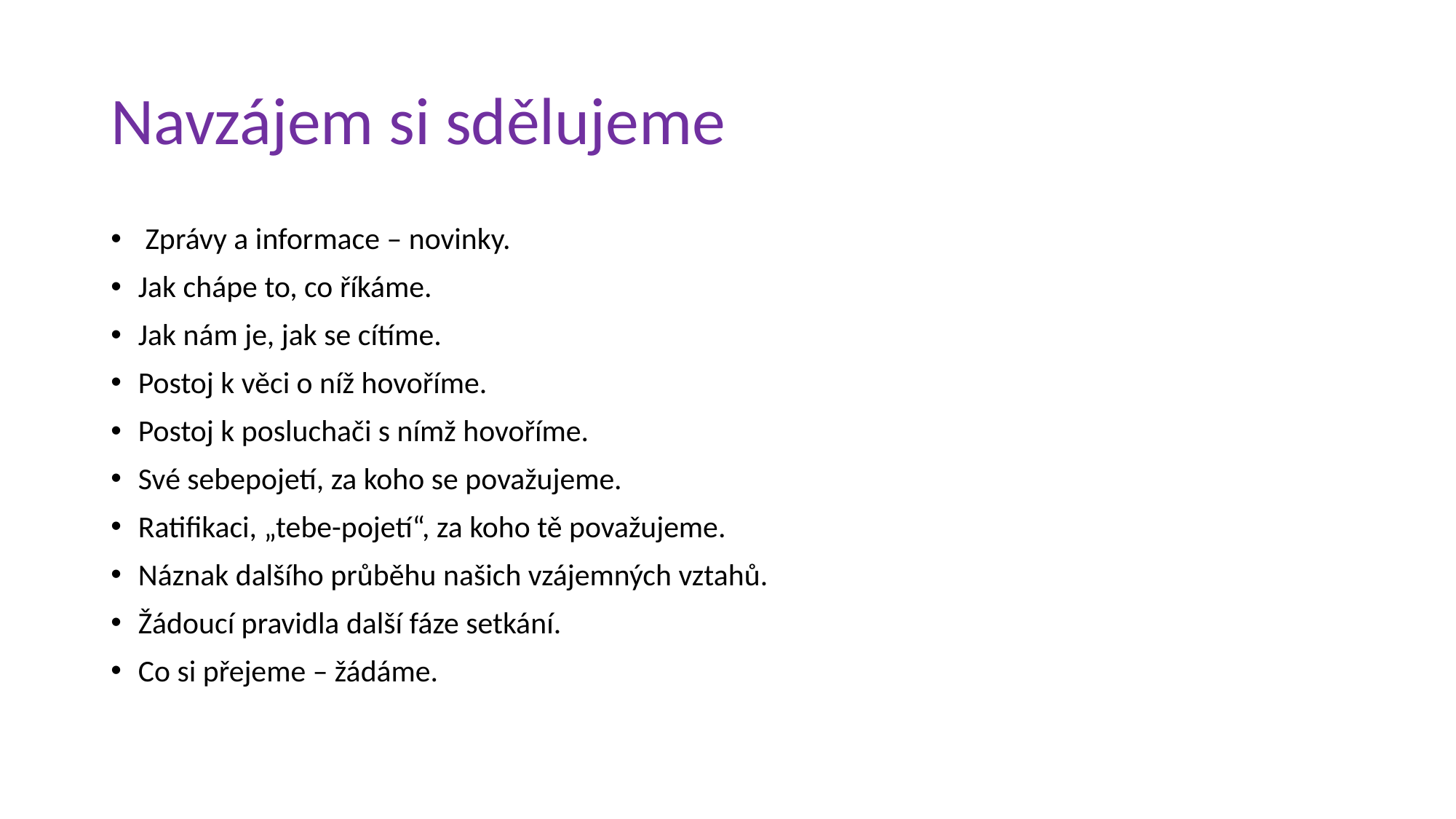

# Navzájem si sdělujeme
 Zprávy a informace – novinky.
Jak chápe to, co říkáme.
Jak nám je, jak se cítíme.
Postoj k věci o níž hovoříme.
Postoj k posluchači s nímž hovoříme.
Své sebepojetí, za koho se považujeme.
Ratifikaci, „tebe-pojetí“, za koho tě považujeme.
Náznak dalšího průběhu našich vzájemných vztahů.
Žádoucí pravidla další fáze setkání.
Co si přejeme – žádáme.